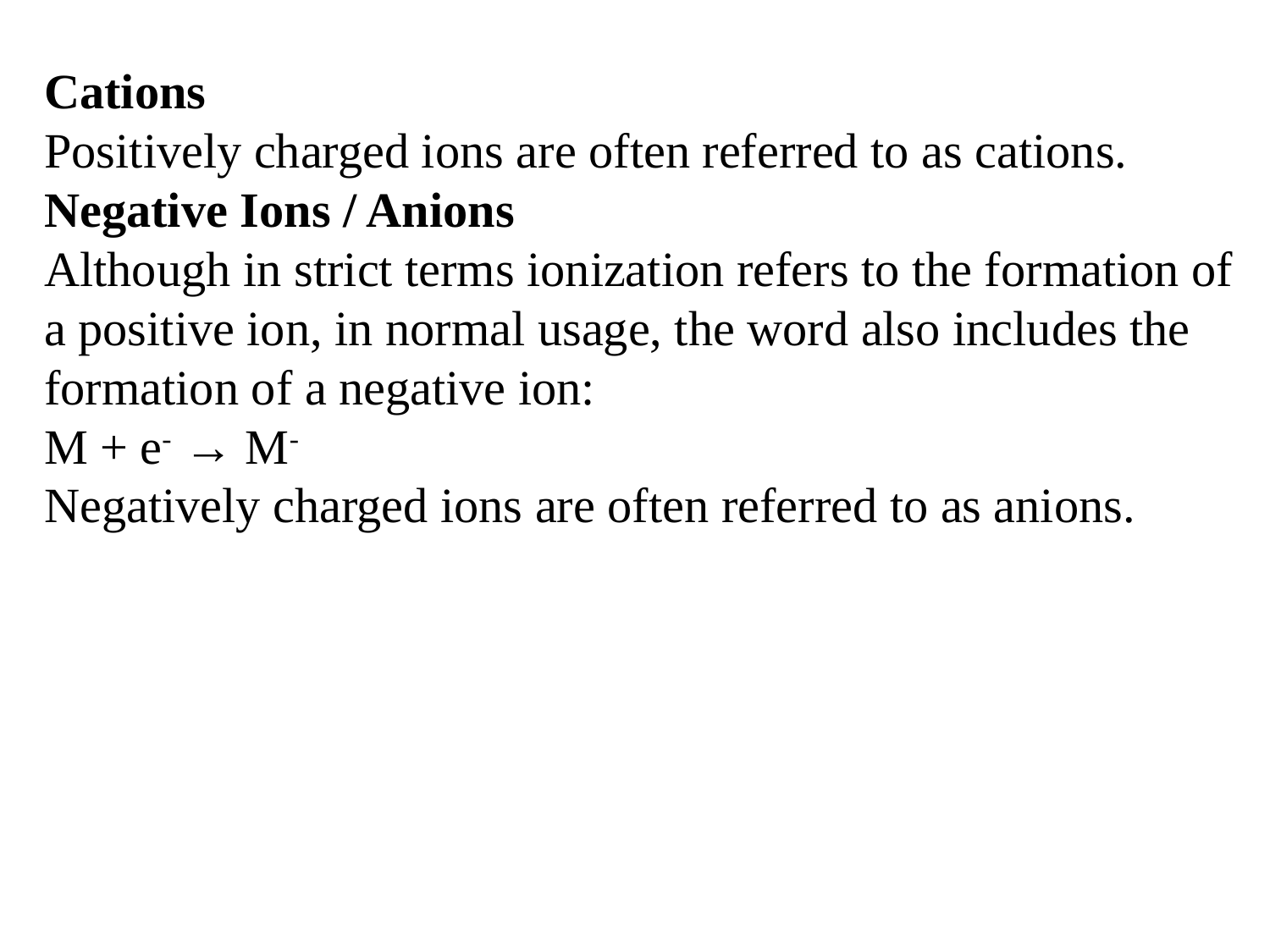

Cations
Positively charged ions are often referred to as cations.
Negative Ions / Anions
Although in strict terms ionization refers to the formation of a positive ion, in normal usage, the word also includes the formation of a negative ion:
M + e- → M-
Negatively charged ions are often referred to as anions.